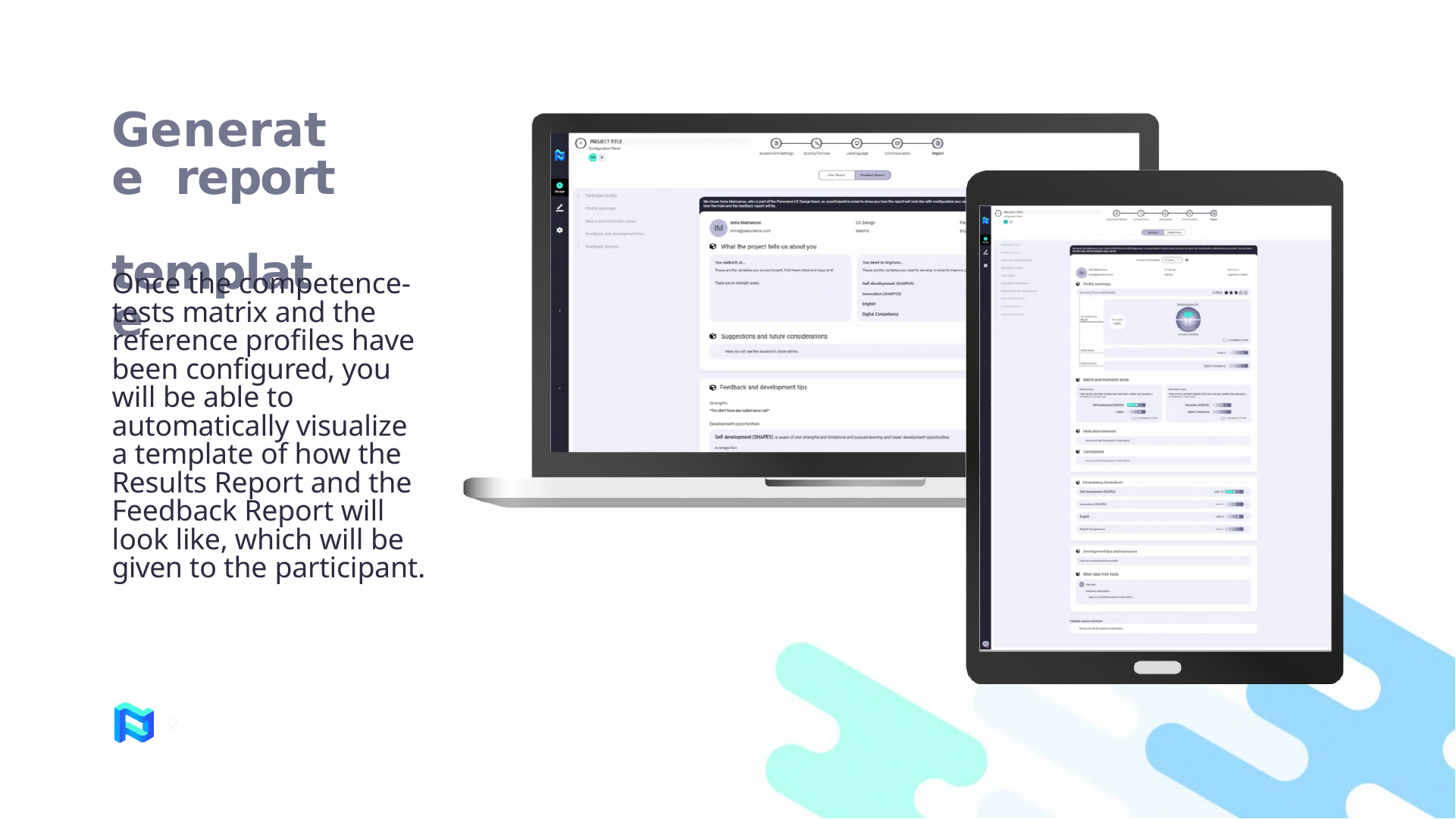

# Generate  report  template

Once the competence-  tests matrix and the  reference profiles have  been configured, you  will be able to  automatically visualize  a template of how the  Results Report and the  Feedback Report will  look like, which will be  given to the participant.